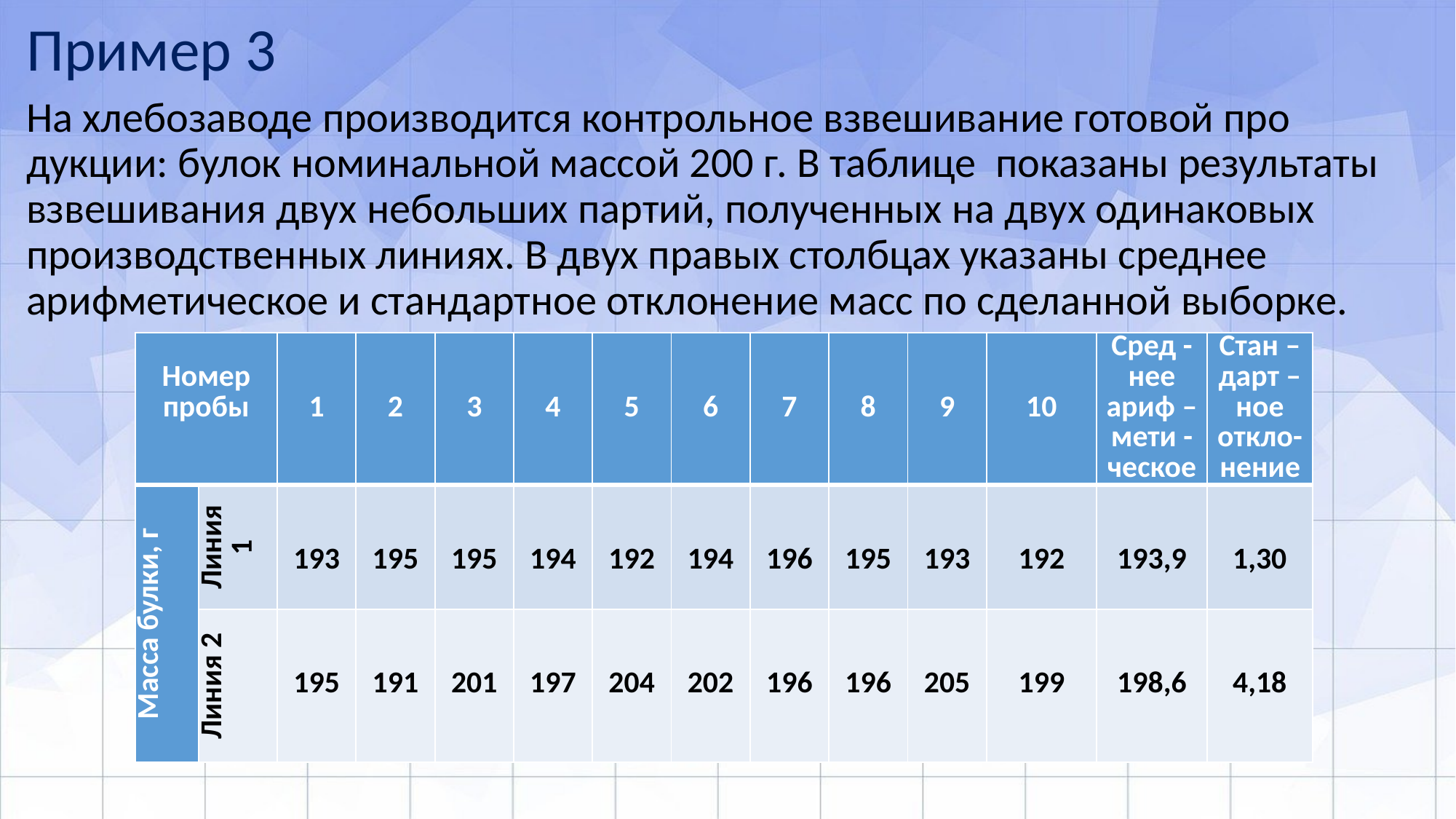

# Пример 3
На хлебозаводе производится контрольное взвешивание готовой про­дукции: булок номинальной массой 200 г. В таблице  показаны результаты взве­шивания двух небольших партий, полученных на двух одинаковых производственных линиях. В двух правых столбцах указаны среднее арифметическое и стандартное от­клонение масс по сделанной выборке.

| Номер пробы |  | 1 | 2 | 3 | 4 | 5 | 6 | 7 | 8 | 9 | 10 | Сред -нее ариф –мети -ческое | Стан – дарт – ное откло- нение |
| --- | --- | --- | --- | --- | --- | --- | --- | --- | --- | --- | --- | --- | --- |
| Масса булки, г | Линия 1 | 193 | 195 | 195 | 194 | 192 | 194 | 196 | 195 | 193 | 192 | 193,9 | 1,30 |
|  | Линия 2 | 195 | 191 | 201 | 197 | 204 | 202 | 196 | 196 | 205 | 199 | 198,6 | 4,18 |